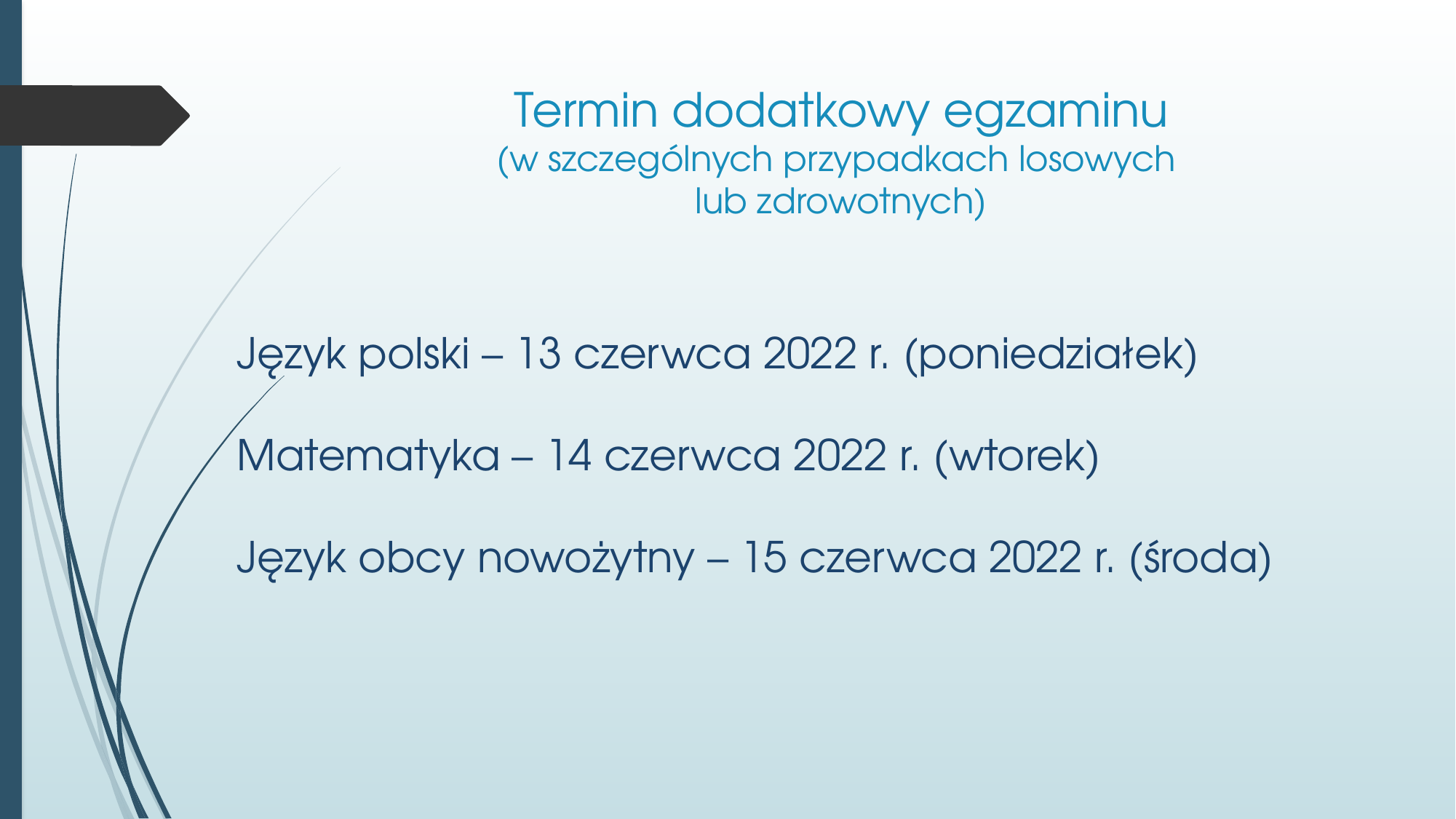

# Termin dodatkowy egzaminu (w szczególnych przypadkach losowych lub zdrowotnych)
Język polski – 13 czerwca 2022 r. (poniedziałek)
Matematyka – 14 czerwca 2022 r. (wtorek)
Język obcy nowożytny – 15 czerwca 2022 r. (środa)